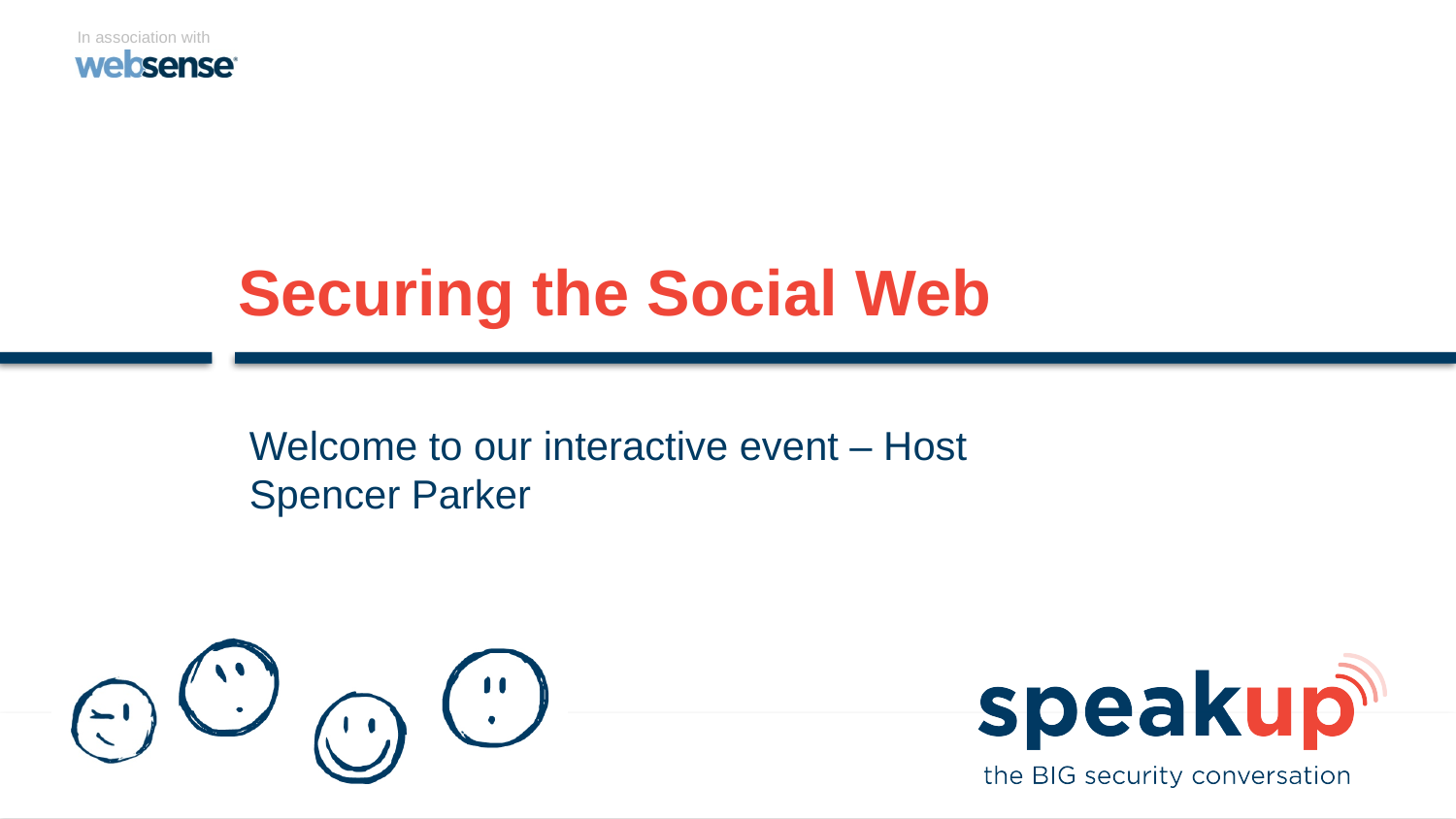

Securing the Social Web
# Welcome to our interactive event – Host Spencer Parker